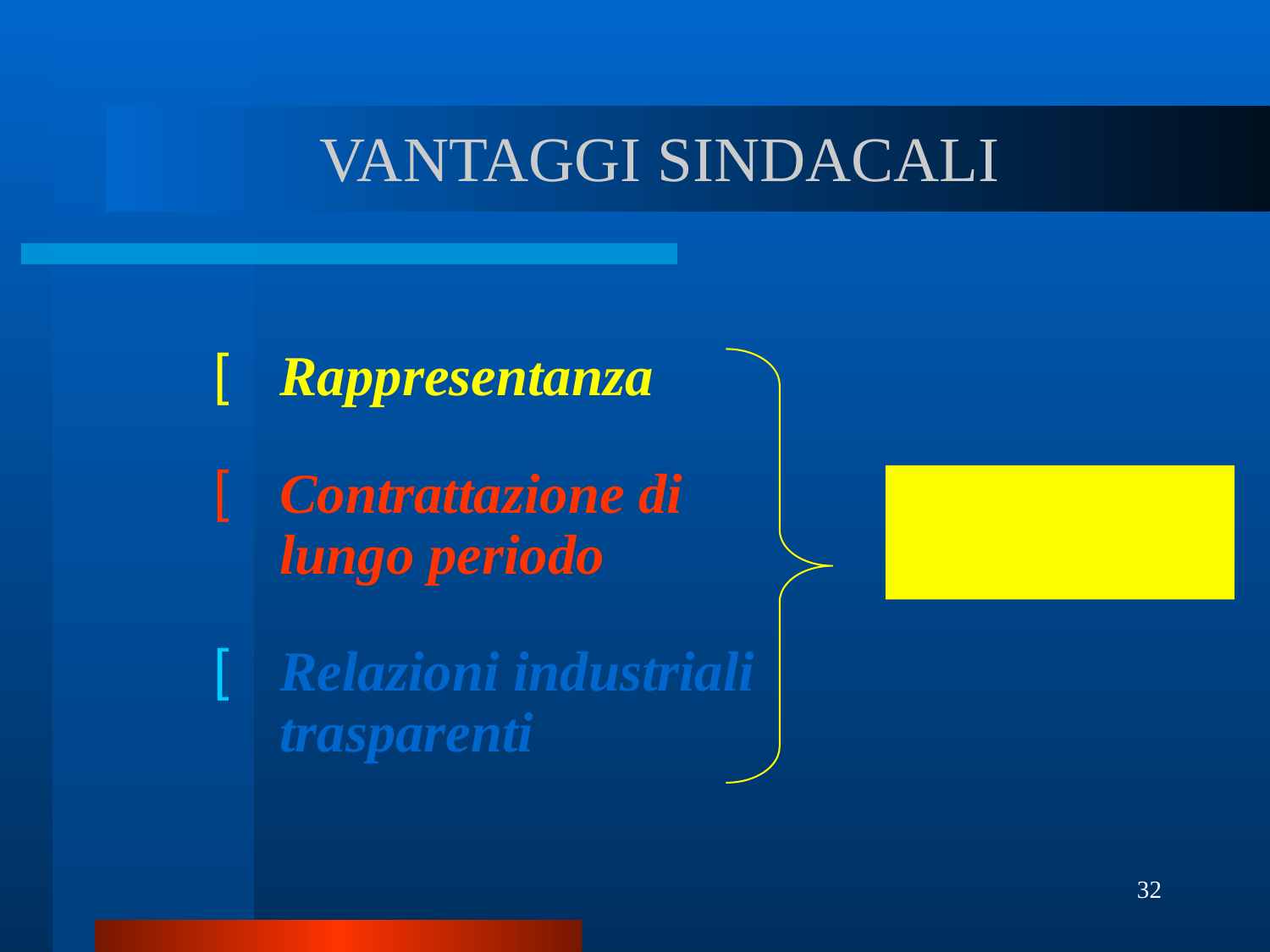

# VANTAGGI SINDACALI
Rappresentanza
Contrattazione di lungo periodo
Relazioni industriali trasparenti

Produttività
Assenteismo
32